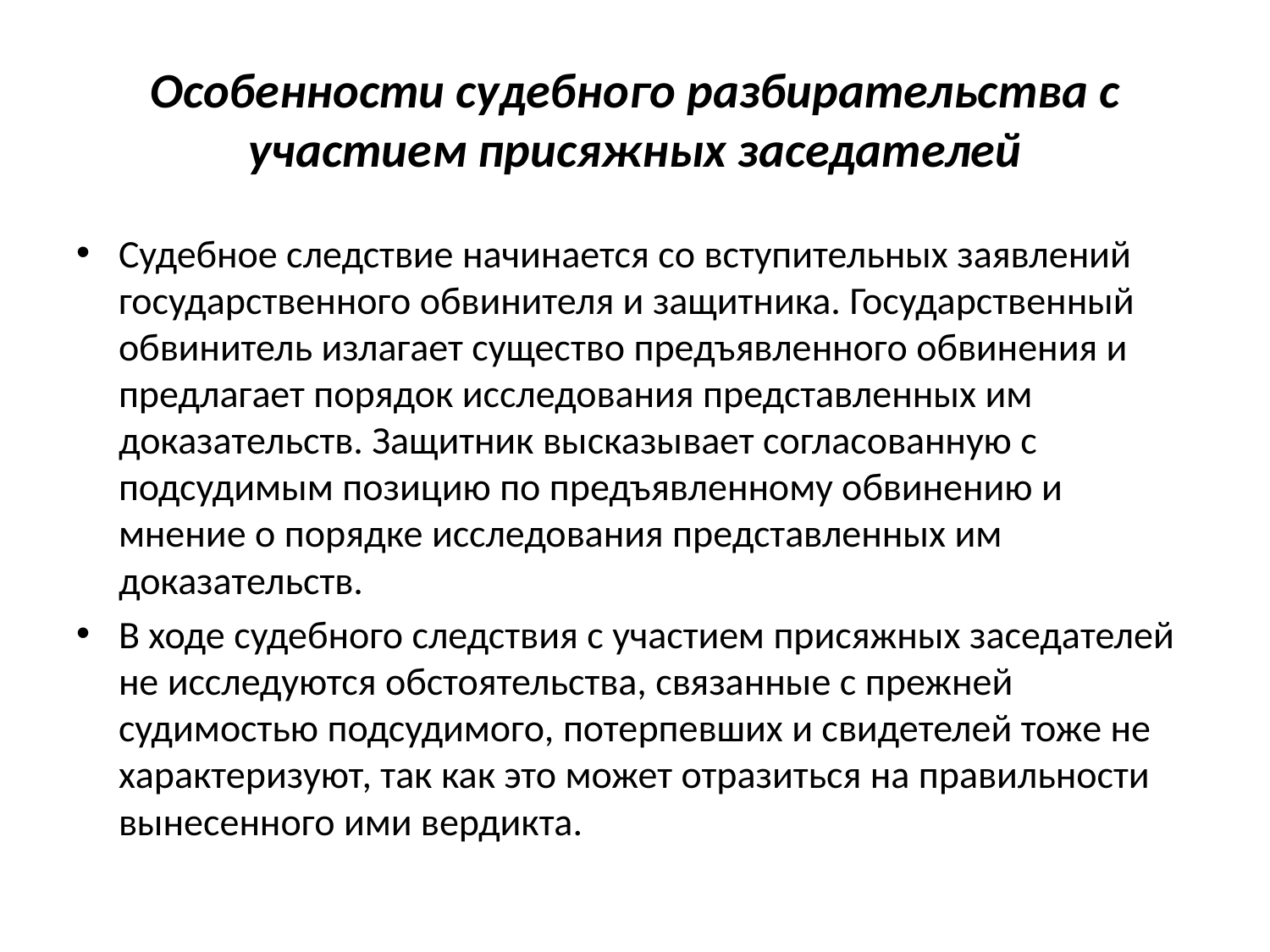

# Особенности судебного разбирательства с участием присяжных заседателей
Судебное следствие начинается со вступительных заявлений государственного обвинителя и защитника. Государственный обвинитель излагает существо предъявленного обвинения и предлагает порядок исследования представленных им доказательств. Защитник высказывает согласованную с подсудимым позицию по предъявленному обвинению и мнение о порядке исследования представленных им доказательств.
В ходе судебного следствия с участием присяжных заседателей не исследуются обстоятельства, связанные с прежней судимостью подсудимого, потерпевших и свидетелей тоже не характеризуют, так как это может отразиться на правильности вынесенного ими вердикта.